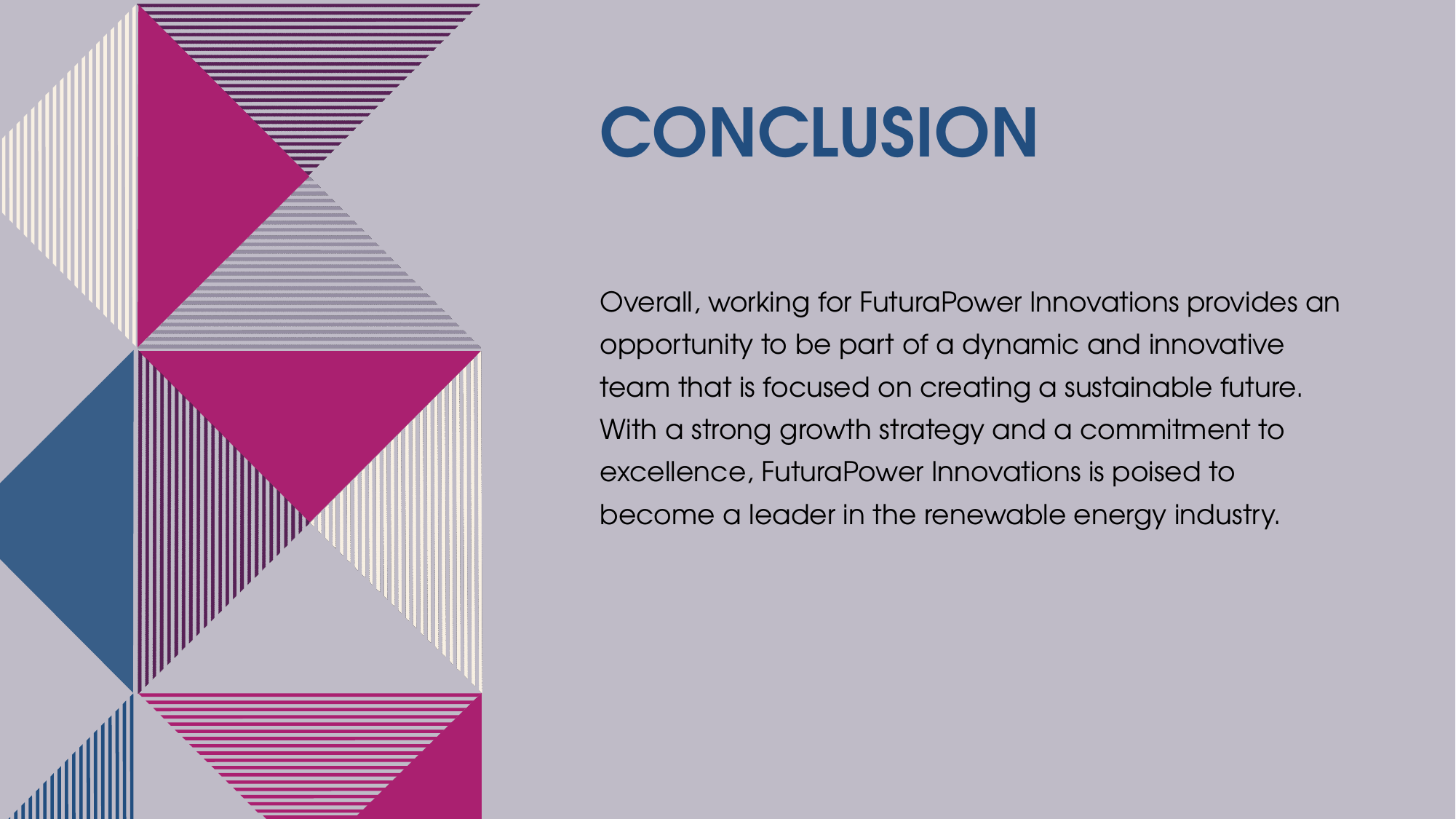

# CONCLUSION
Overall, working for FuturaPower Innovations provides an opportunity to be part of a dynamic and innovative team that is focused on creating a sustainable future. With a strong growth strategy and a commitment to excellence, FuturaPower Innovations is poised to become a leader in the renewable energy industry.